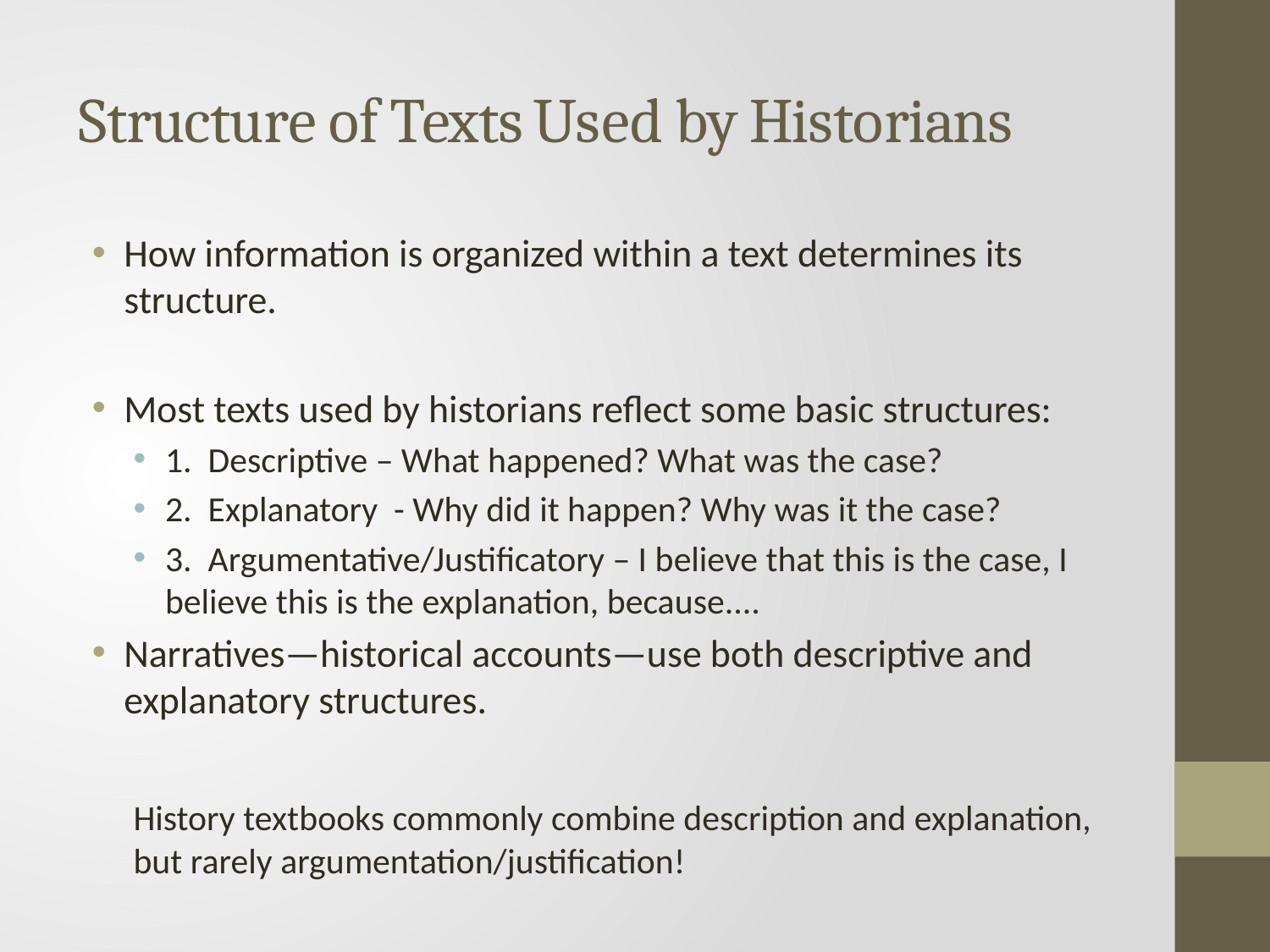

# Structure of Texts Used by Historians
How information is organized within a text determines its structure.

Most texts used by historians reflect some basic structures:
1.  Descriptive – What happened? What was the case?
2.  Explanatory  - Why did it happen? Why was it the case?
3.  Argumentative/Justificatory – I believe that this is the case, I believe this is the explanation, because....
Narratives—historical accounts—use both descriptive and explanatory structures.

History textbooks commonly combine description and explanation, but rarely argumentation/justification!